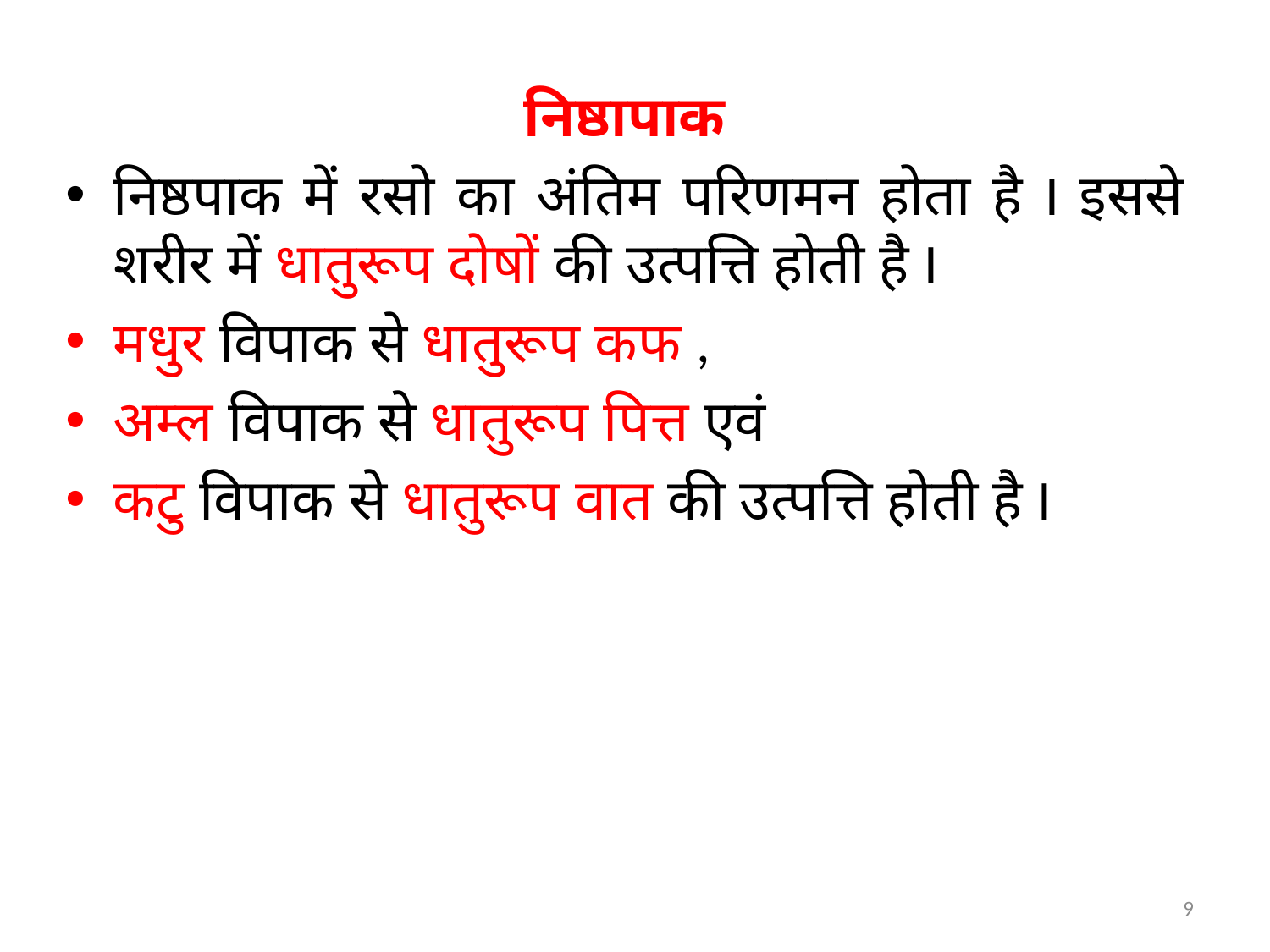

निष्ठापाक
निष्ठपाक में रसो का अंतिम परिणमन होता है I इससे शरीर में धातुरूप दोषों की उत्पत्ति होती है I
मधुर विपाक से धातुरूप कफ ,
अम्ल विपाक से धातुरूप पित्त एवं
कटु विपाक से धातुरूप वात की उत्पत्ति होती है I
9